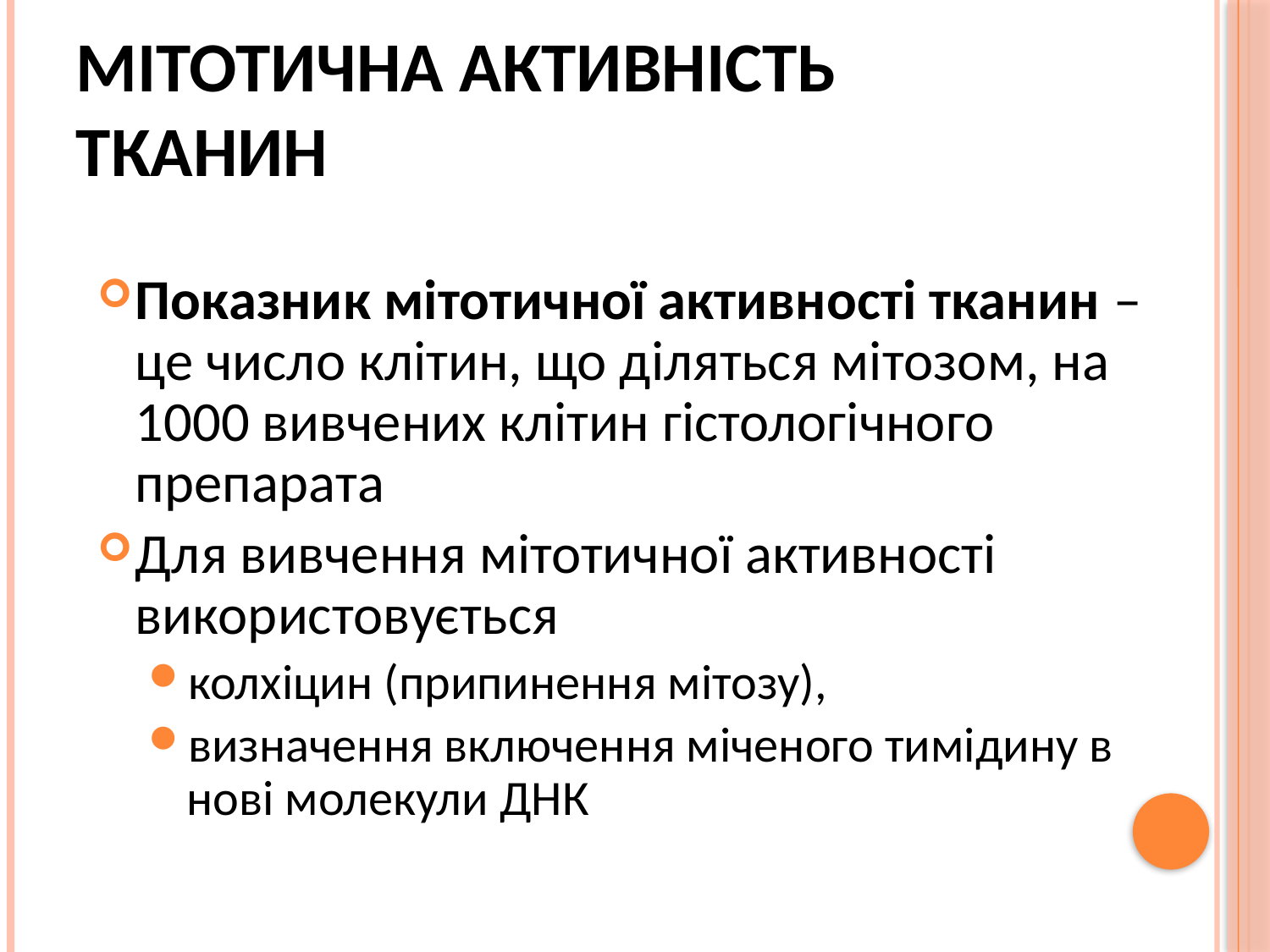

# Мітотична активність тканин
Показник мітотичної активності тканин – це число клітин, що діляться мітозом, на 1000 вивчених клітин гістологічного препарата
Для вивчення мітотичної активності використовується
колхіцин (припинення мітозу),
визначення включення міченого тимідину в нові молекули ДНК